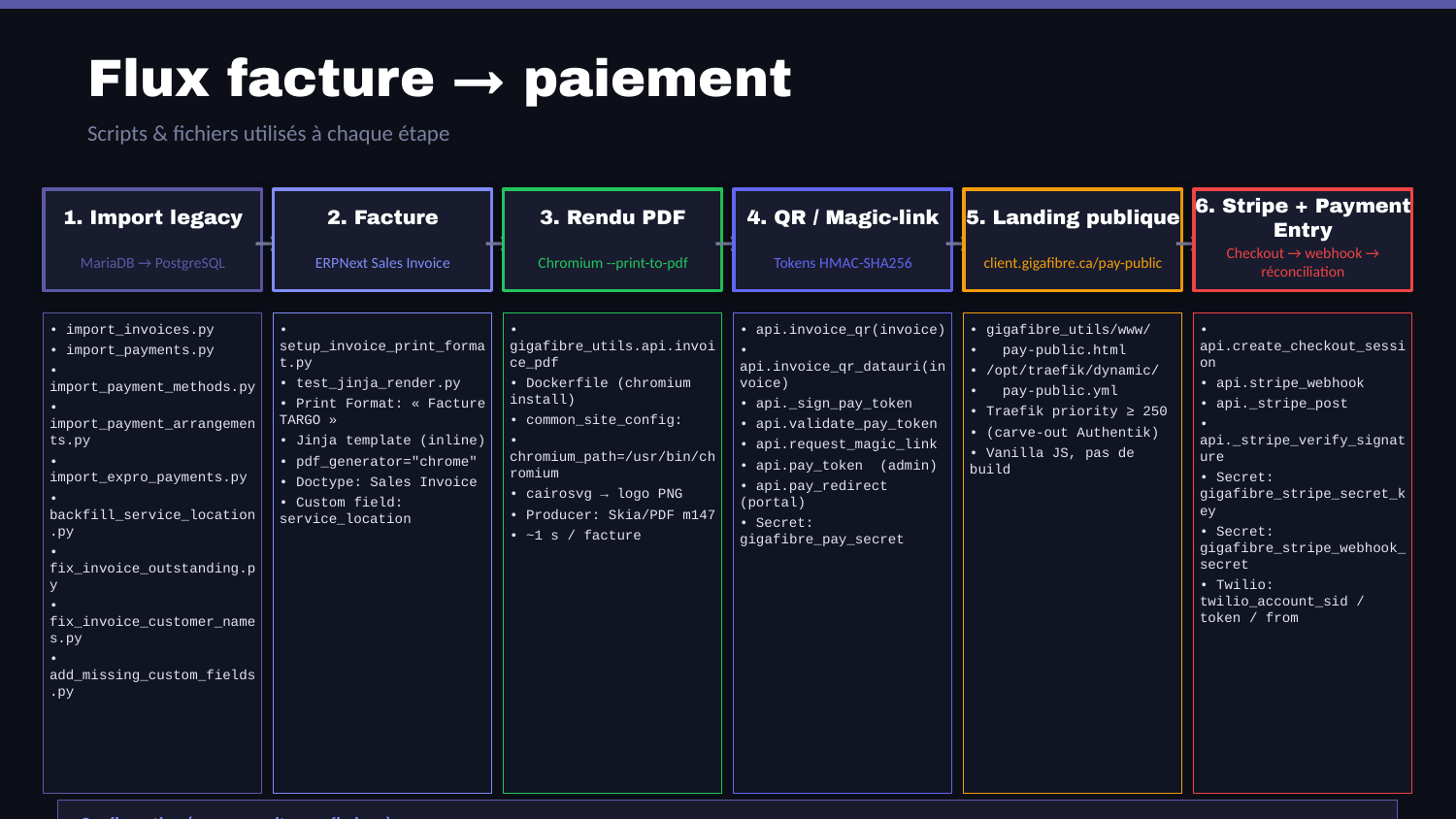

Flux facture → paiement
Scripts & fichiers utilisés à chaque étape

1. Import legacy
2. Facture
3. Rendu PDF
4. QR / Magic-link
5. Landing publique
6. Stripe + Payment Entry
→
→
→
→
→
MariaDB → PostgreSQL
ERPNext Sales Invoice
Chromium --print-to-pdf
Tokens HMAC-SHA256
client.gigafibre.ca/pay-public
Checkout → webhook → réconciliation

• import_invoices.py
• import_payments.py
• import_payment_methods.py
• import_payment_arrangements.py
• import_expro_payments.py
• backfill_service_location.py
• fix_invoice_outstanding.py
• fix_invoice_customer_names.py
• add_missing_custom_fields.py
• setup_invoice_print_format.py
• test_jinja_render.py
• Print Format: « Facture TARGO »
• Jinja template (inline)
• pdf_generator="chrome"
• Doctype: Sales Invoice
• Custom field: service_location
• gigafibre_utils.api.invoice_pdf
• Dockerfile (chromium install)
• common_site_config:
•   chromium_path=/usr/bin/chromium
• cairosvg → logo PNG
• Producer: Skia/PDF m147
• ~1 s / facture
• api.invoice_qr(invoice)
• api.invoice_qr_datauri(invoice)
• api._sign_pay_token
• api.validate_pay_token
• api.request_magic_link
• api.pay_token  (admin)
• api.pay_redirect  (portal)
• Secret: gigafibre_pay_secret
• gigafibre_utils/www/
•   pay-public.html
• /opt/traefik/dynamic/
•   pay-public.yml
• Traefik priority ≥ 250
• (carve-out Authentik)
• Vanilla JS, pas de build
• api.create_checkout_session
• api.stripe_webhook
• api._stripe_post
• api._stripe_verify_signature
• Secret: gigafibre_stripe_secret_key
• Secret: gigafibre_stripe_webhook_secret
• Twilio: twilio_account_sid / token / from

Configuration (common_site_config.json)
gigafibre_pay_secret · gigafibre_pay_host · gigafibre_stripe_secret_key · gigafibre_stripe_webhook_secret · twilio_account_sid · twilio_auth_token · twilio_from_number · chromium_path